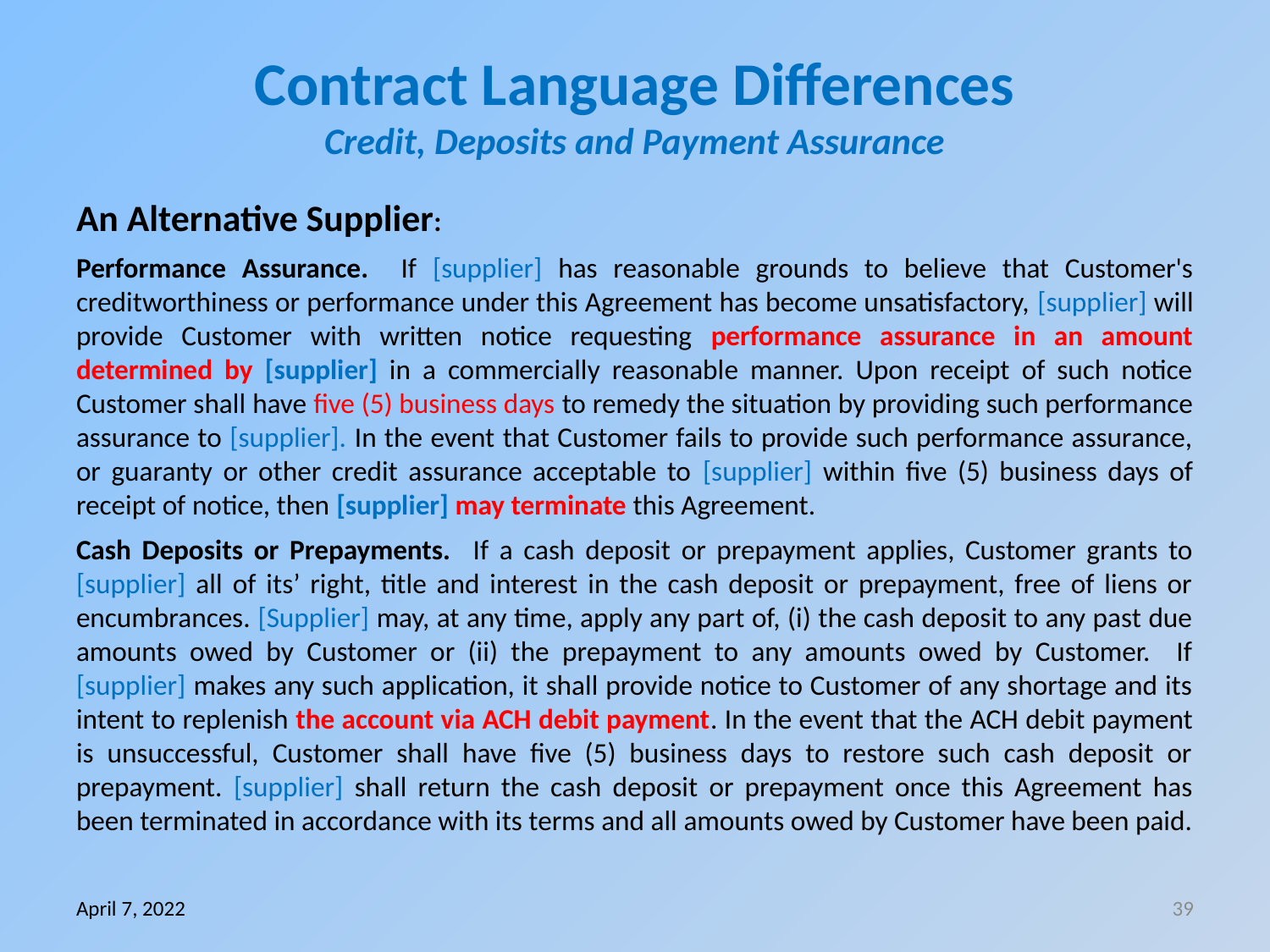

# Contract Language Differences Credit, Deposits and Payment Assurance
An Alternative Supplier:
Performance Assurance.  If [supplier] has reasonable grounds to believe that Customer's creditworthiness or performance under this Agreement has become unsatisfactory, [supplier] will provide Customer with written notice requesting performance assurance in an amount determined by [supplier] in a commercially reasonable manner. Upon receipt of such notice Customer shall have five (5) business days to remedy the situation by providing such performance assurance to [supplier]. In the event that Customer fails to provide such performance assurance, or guaranty or other credit assurance acceptable to [supplier] within five (5) business days of receipt of notice, then [supplier] may terminate this Agreement.
Cash Deposits or Prepayments.  If a cash deposit or prepayment applies, Customer grants to [supplier] all of its’ right, title and interest in the cash deposit or prepayment, free of liens or encumbrances. [Supplier] may, at any time, apply any part of, (i) the cash deposit to any past due amounts owed by Customer or (ii) the prepayment to any amounts owed by Customer.  If [supplier] makes any such application, it shall provide notice to Customer of any shortage and its intent to replenish the account via ACH debit payment. In the event that the ACH debit payment is unsuccessful, Customer shall have five (5) business days to restore such cash deposit or prepayment. [supplier] shall return the cash deposit or prepayment once this Agreement has been terminated in accordance with its terms and all amounts owed by Customer have been paid.
April 7, 2022
39